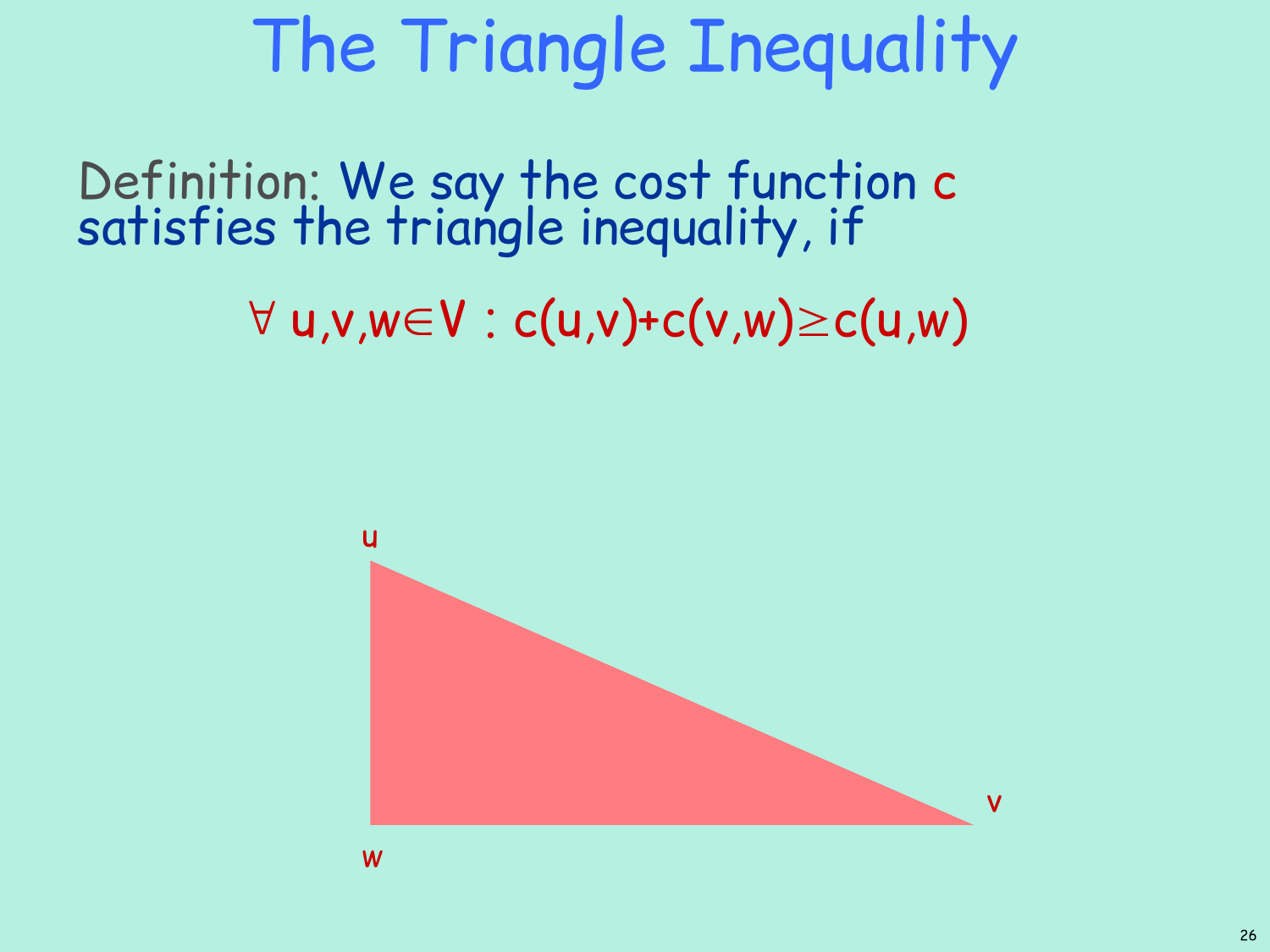

# The Triangle Inequality
Definition: We say the cost function c satisfies the triangle inequality, if

∀ u,v,w∈V : c(u,v)+c(v,w)≥c(u,w)
u

v
w
26